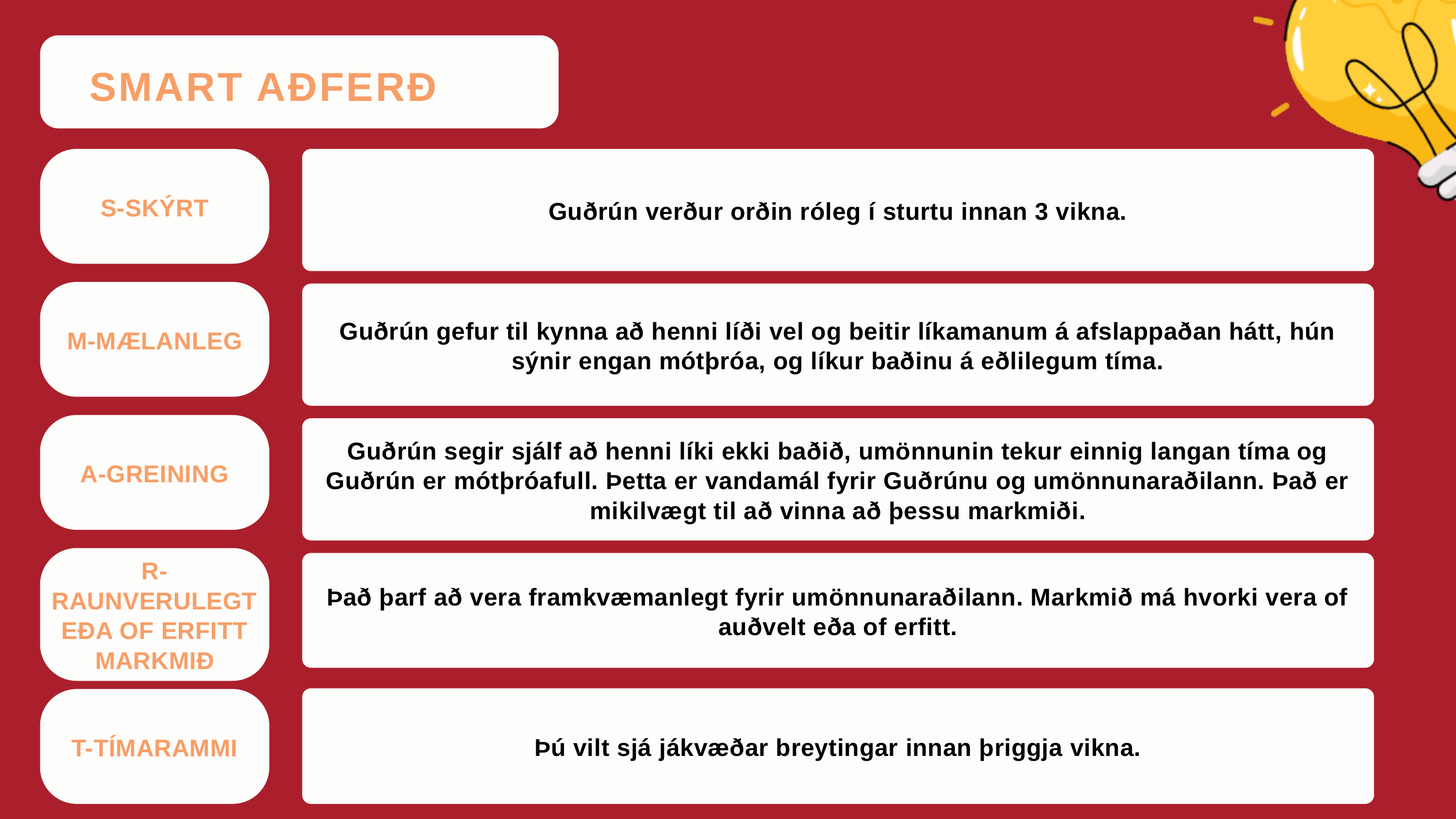

SMART AÐFERÐ

S-SKÝRT

Guðrún verður orðin róleg í sturtu innan 3 vikna.

M-MÆLANLEG

Guðrún gefur til kynna að henni líði vel og beitir líkamanum á afslappaðan hátt, hún sýnir engan mótþróa, og líkur baðinu á eðlilegum tíma.

A-GREINING

Guðrún segir sjálf að henni líki ekki baðið, umönnunin tekur einnig langan tíma og Guðrún er mótþróafull. Þetta er vandamál fyrir Guðrúnu og umönnunaraðilann. Það er mikilvægt til að vinna að þessu markmiði.

R-RAUNVERULEGT EÐA OF ERFITT MARKMIÐ

Það þarf að vera framkvæmanlegt fyrir umönnunaraðilann. Markmið má hvorki vera of auðvelt eða of erfitt.

Þú vilt sjá jákvæðar breytingar innan þriggja vikna.

T-TÍMARAMMI